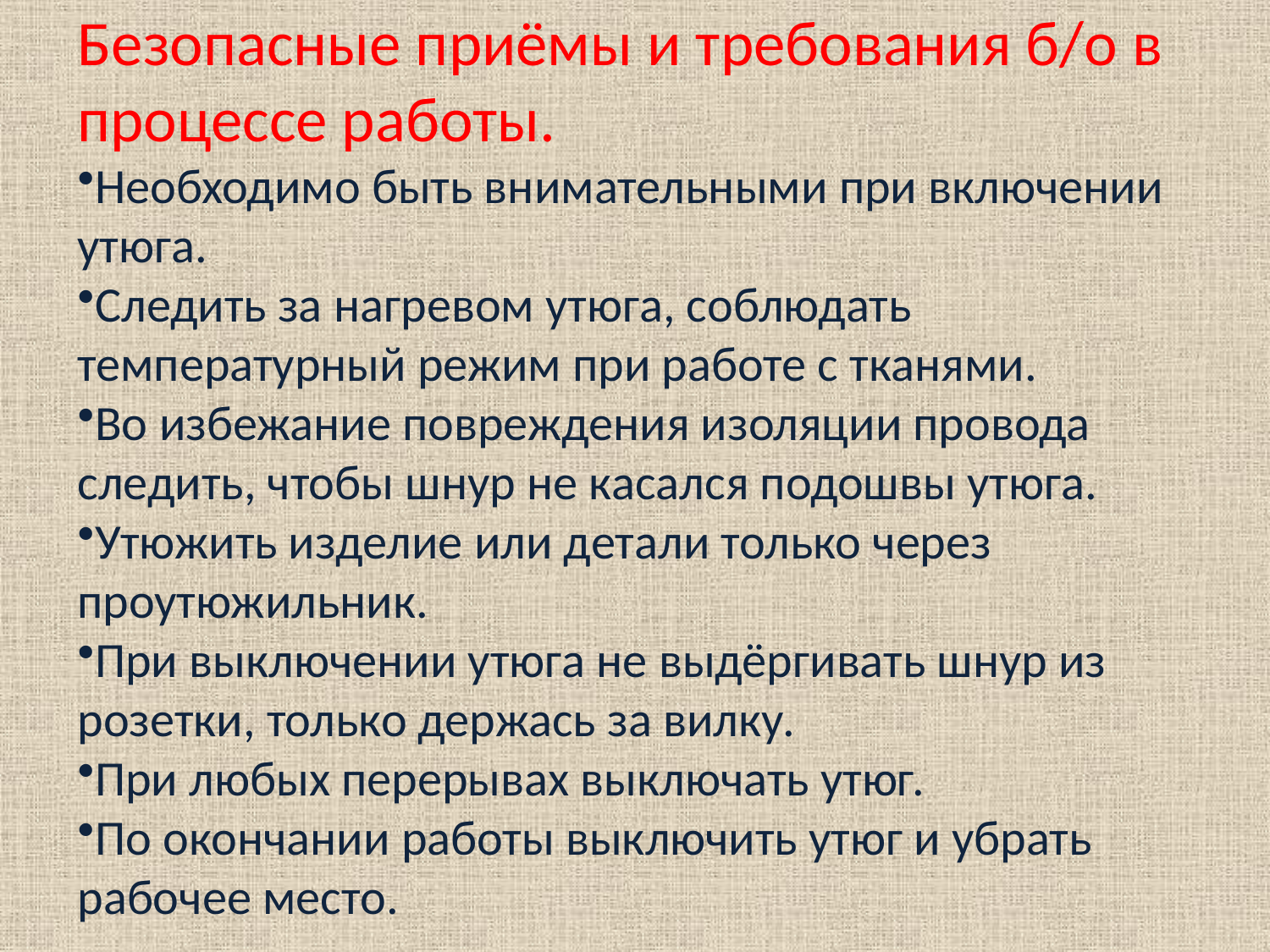

Безопасные приёмы и требования б/о в процессе работы.
Необходимо быть внимательными при включении утюга.
Следить за нагревом утюга, соблюдать температурный режим при работе с тканями.
Во избежание повреждения изоляции провода следить, чтобы шнур не касался подошвы утюга.
Утюжить изделие или детали только через проутюжильник.
При выключении утюга не выдёргивать шнур из розетки, только держась за вилку.
При любых перерывах выключать утюг.
По окончании работы выключить утюг и убрать рабочее место.